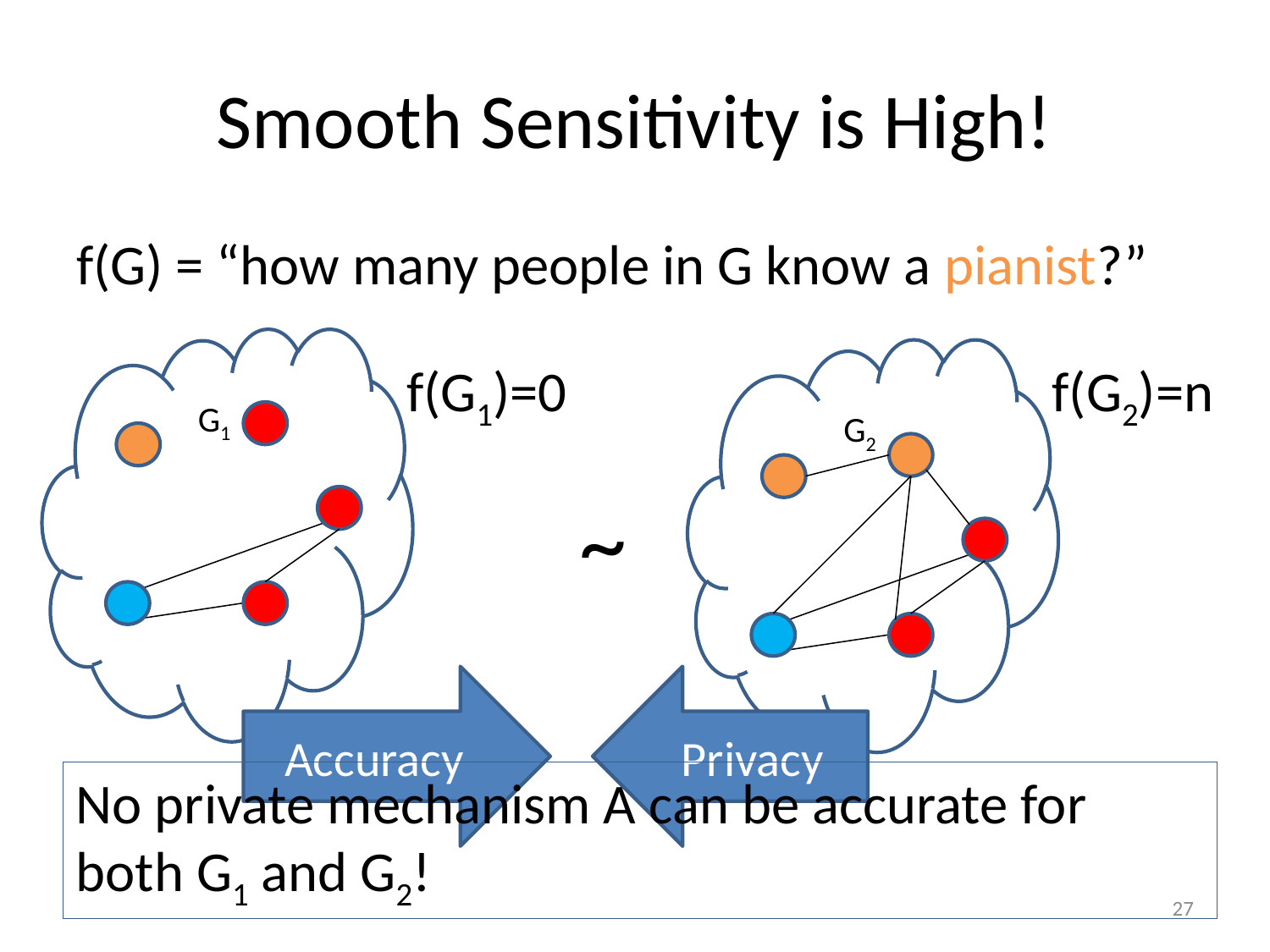

# Smooth Sensitivity is High!
f(G) = “how many people in G know a pianist?”

G1
G2
f(G1)=0
f(G2)=n

~

Accuracy
Privacy
No private mechanism A can be accurate for both G1 and G2!
27